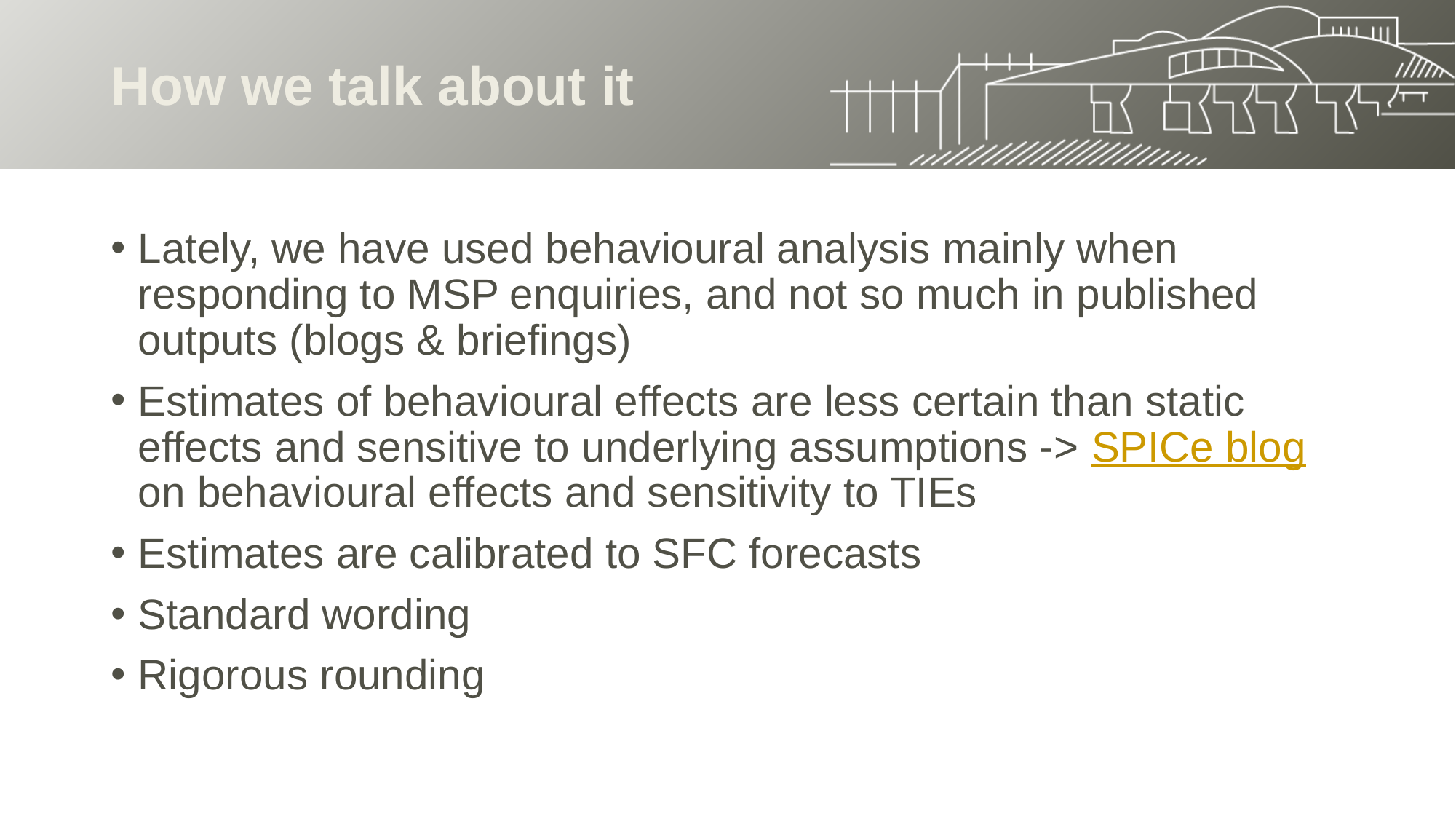

# How we talk about it
Lately, we have used behavioural analysis mainly when responding to MSP enquiries, and not so much in published outputs (blogs & briefings)
Estimates of behavioural effects are less certain than static effects and sensitive to underlying assumptions -> SPICe blog on behavioural effects and sensitivity to TIEs
Estimates are calibrated to SFC forecasts
Standard wording
Rigorous rounding